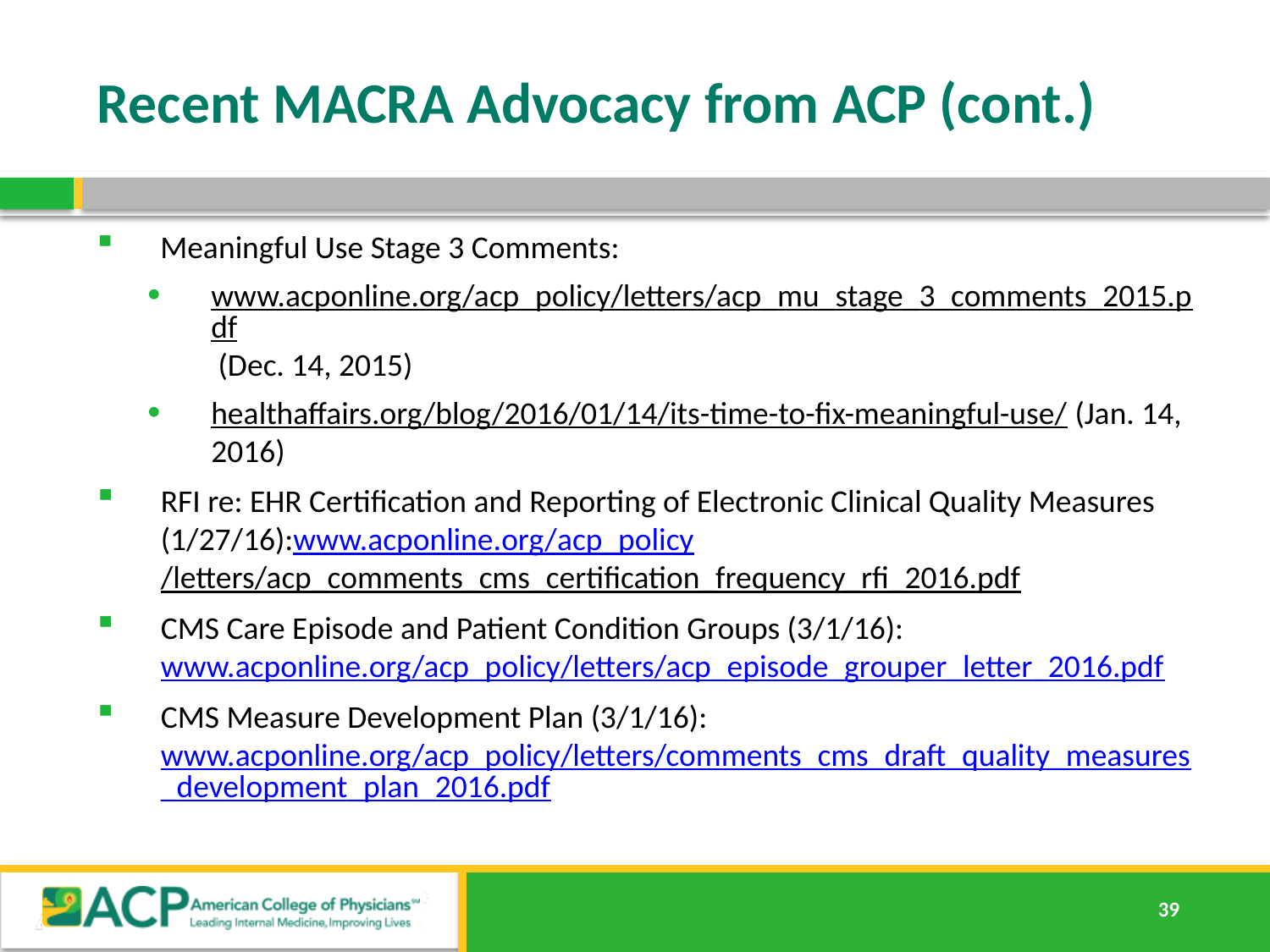

# Recent MACRA Advocacy from ACP (cont.)
Meaningful Use Stage 3 Comments:
www.acponline.org/acp_policy/letters/acp_mu_stage_3_comments_2015.pdf (Dec. 14, 2015)
healthaffairs.org/blog/2016/01/14/its-time-to-fix-meaningful-use/ (Jan. 14, 2016)
RFI re: EHR Certification and Reporting of Electronic Clinical Quality Measures (1/27/16):www.acponline.org/acp_policy/letters/acp_comments_cms_certification_frequency_rfi_2016.pdf
CMS Care Episode and Patient Condition Groups (3/1/16): www.acponline.org/acp_policy/letters/acp_episode_grouper_letter_2016.pdf
CMS Measure Development Plan (3/1/16):  www.acponline.org/acp_policy/letters/comments_cms_draft_quality_measures_development_plan_2016.pdf